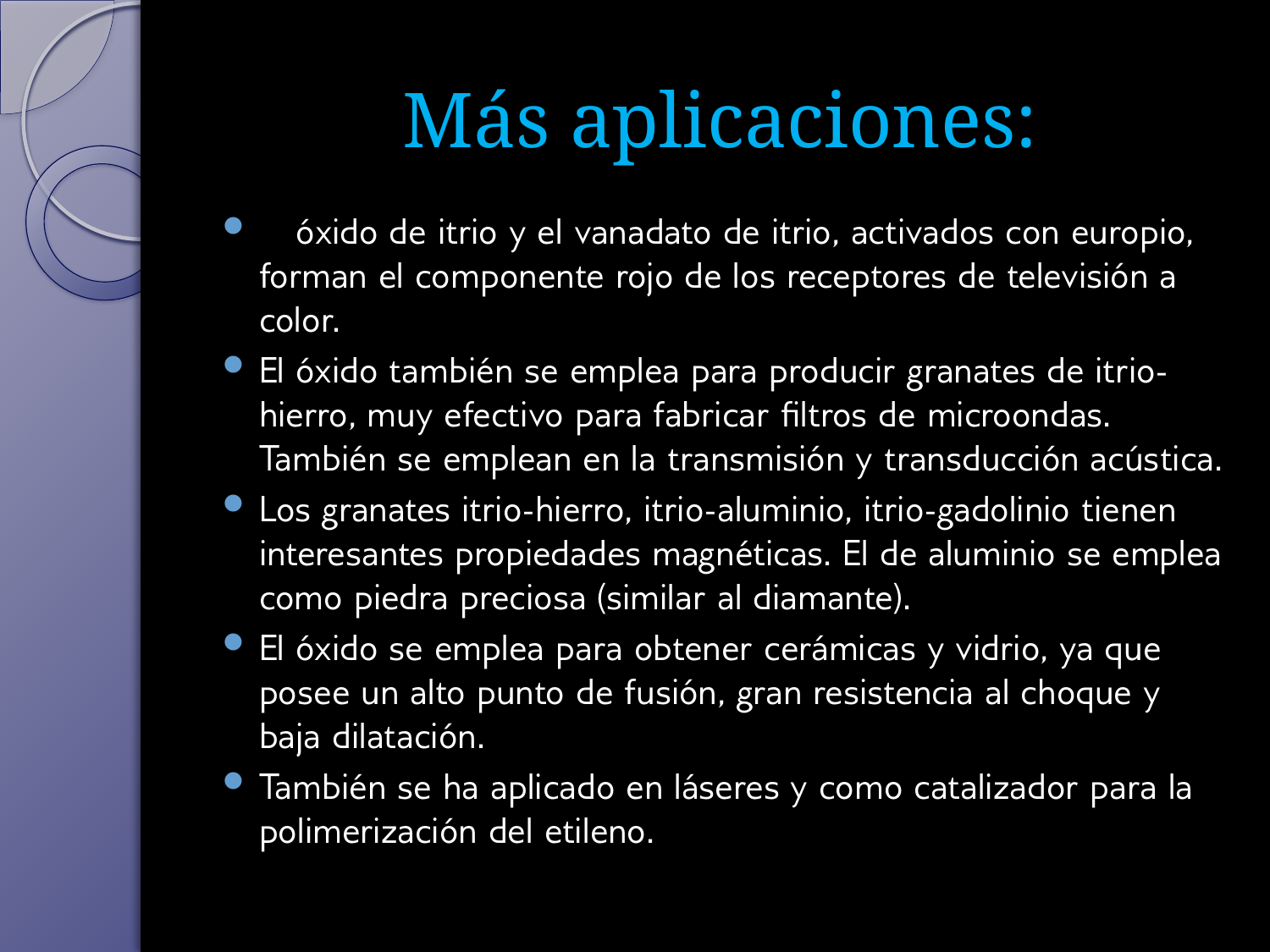

# Más aplicaciones:
El óxido de itrio y el vanadato de itrio, activados con europio, forman el componente rojo de los receptores de televisión a color.
El óxido también se emplea para producir granates de itrio-hierro, muy efectivo para fabricar filtros de microondas. También se emplean en la transmisión y transducción acústica.
Los granates itrio-hierro, itrio-aluminio, itrio-gadolinio tienen interesantes propiedades magnéticas. El de aluminio se emplea como piedra preciosa (similar al diamante).
El óxido se emplea para obtener cerámicas y vidrio, ya que posee un alto punto de fusión, gran resistencia al choque y baja dilatación.
También se ha aplicado en láseres y como catalizador para la polimerización del etileno.